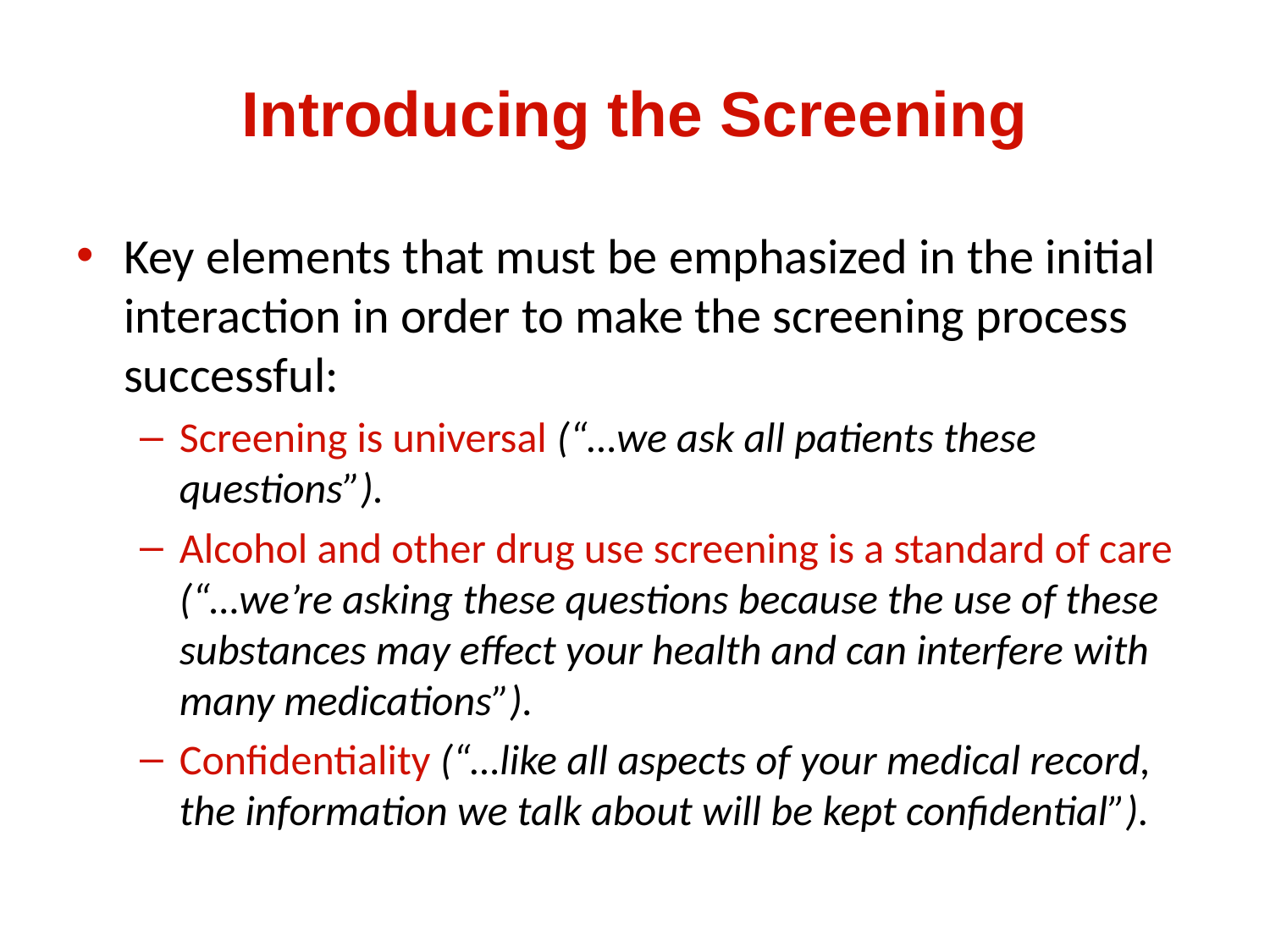

# Introducing the Screening
Key elements that must be emphasized in the initial interaction in order to make the screening process successful:
Screening is universal (“…we ask all patients these questions”).
Alcohol and other drug use screening is a standard of care (“…we’re asking these questions because the use of these substances may effect your health and can interfere with many medications”).
Confidentiality (“…like all aspects of your medical record, the information we talk about will be kept confidential”).